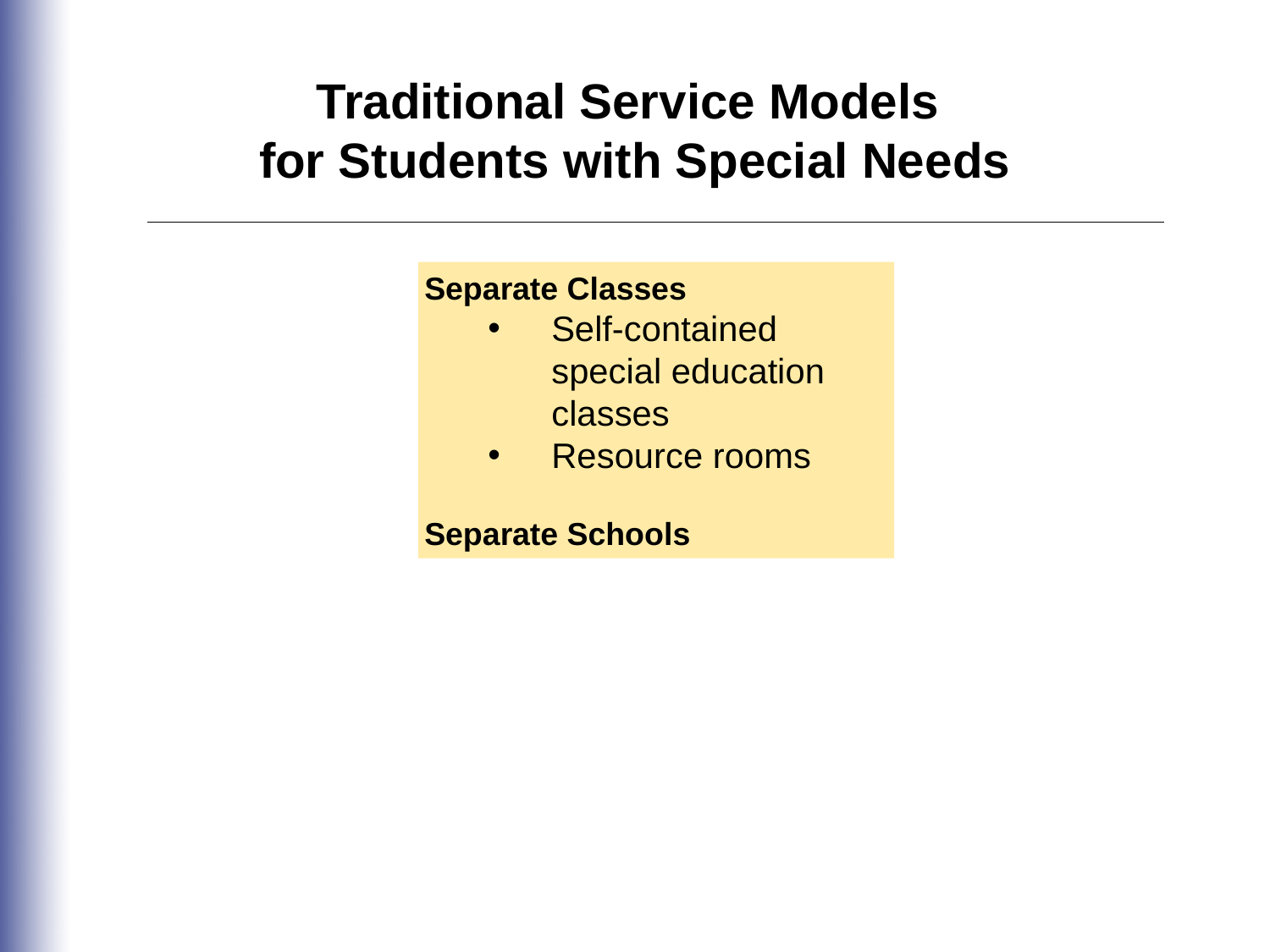

Traditional Service Models
for Students with Special Needs

Separate Classes
Self-contained special education classes
Resource rooms

Separate Schools
7